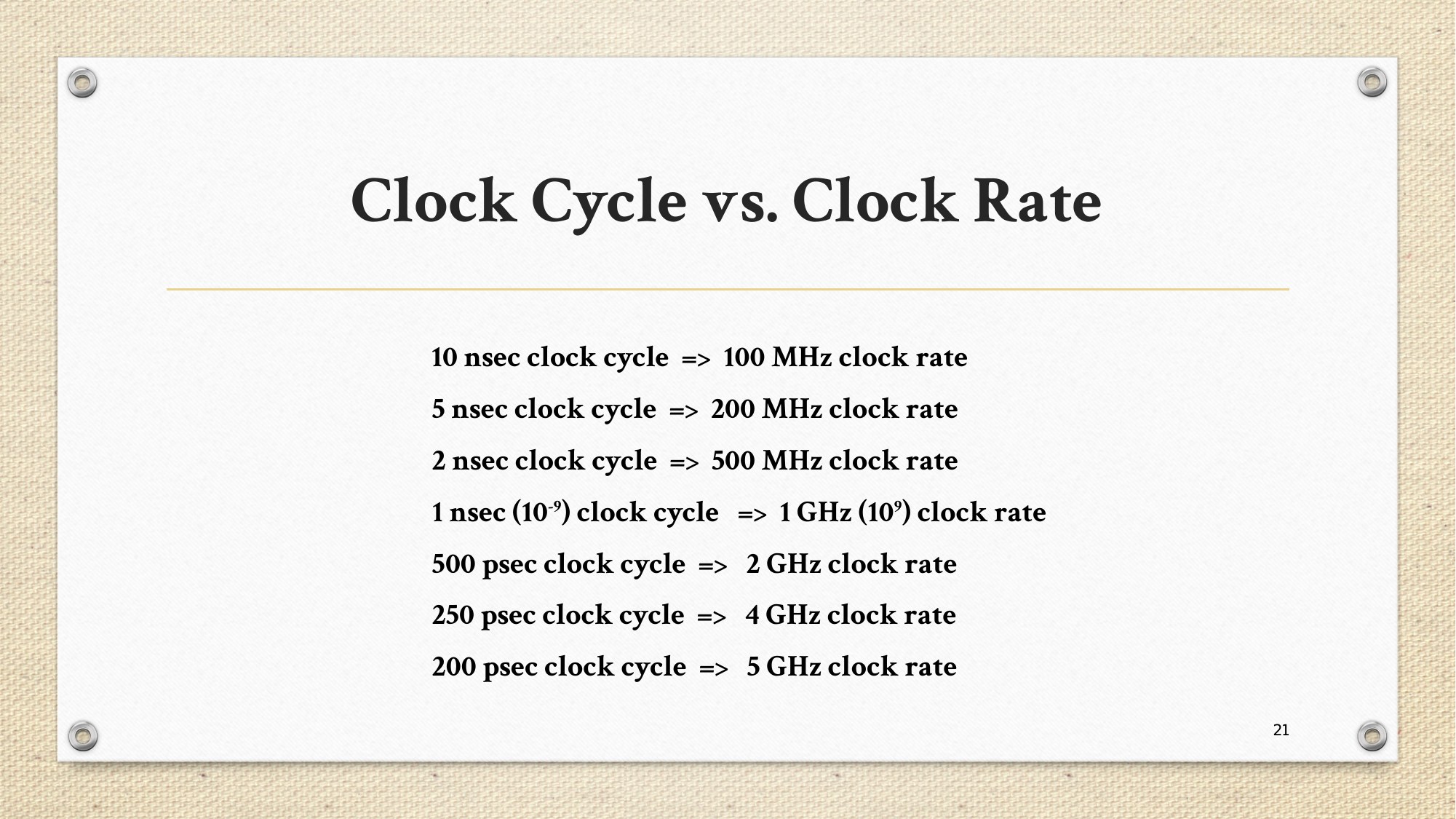

# Clock Cycle vs. Clock Rate
          10 nsec clock cycle  =>  100 MHz clock rate
           5 nsec clock cycle  =>  200 MHz clock rate
           2 nsec clock cycle  =>  500 MHz clock rate
           1 nsec (10-9) clock cycle   =>  1 GHz (109) clock rate
           500 psec clock cycle  =>   2 GHz clock rate
           250 psec clock cycle  =>   4 GHz clock rate
           200 psec clock cycle  =>   5 GHz clock rate
21